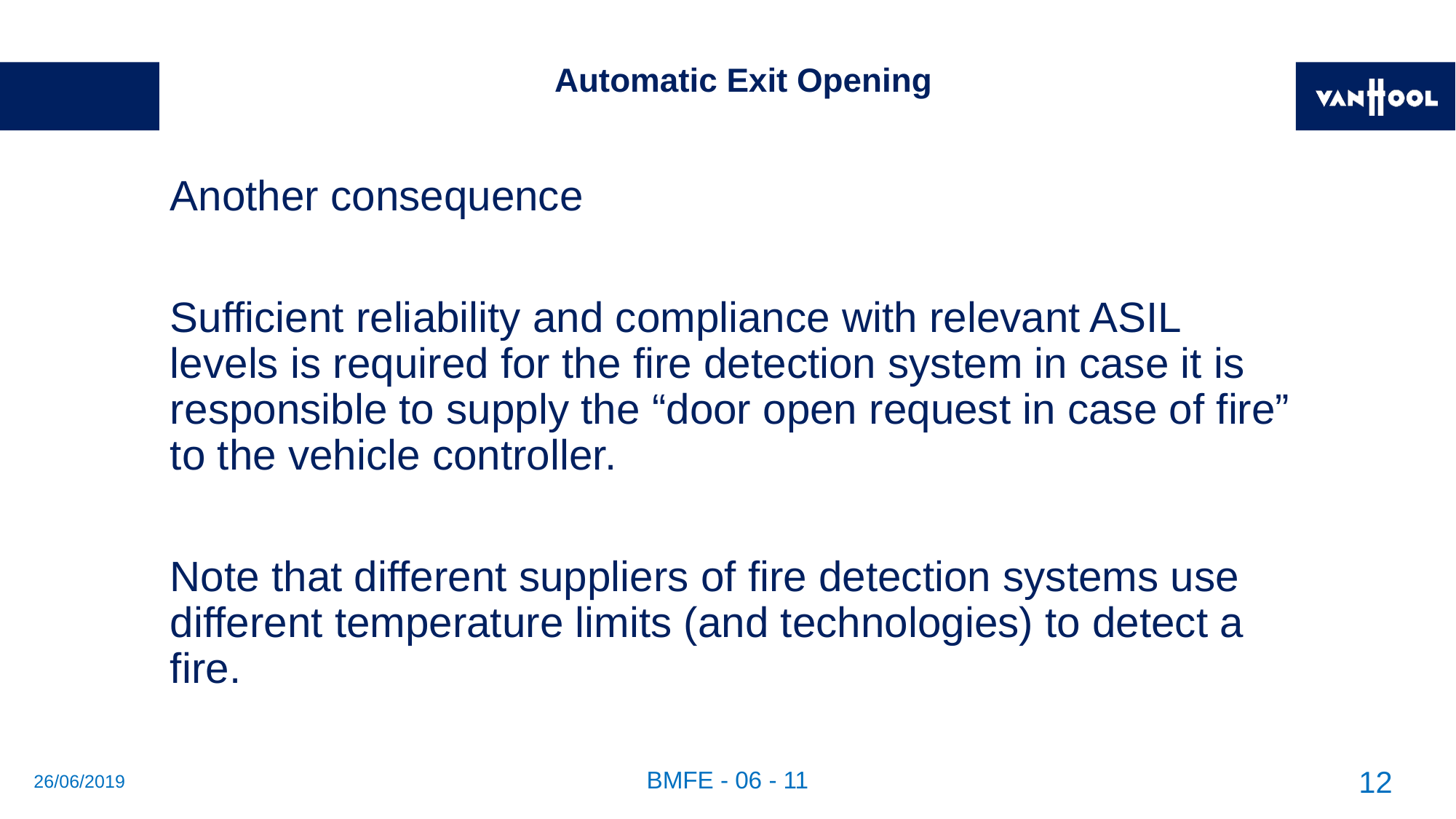

# Automatic Exit Opening
Another consequence

Sufficient reliability and compliance with relevant ASIL levels is required for the fire detection system in case it is responsible to supply the “door open request in case of fire” to the vehicle controller.

Note that different suppliers of fire detection systems use different temperature limits (and technologies) to detect a fire.

26/06/2019
BMFE - 06 - 11

12